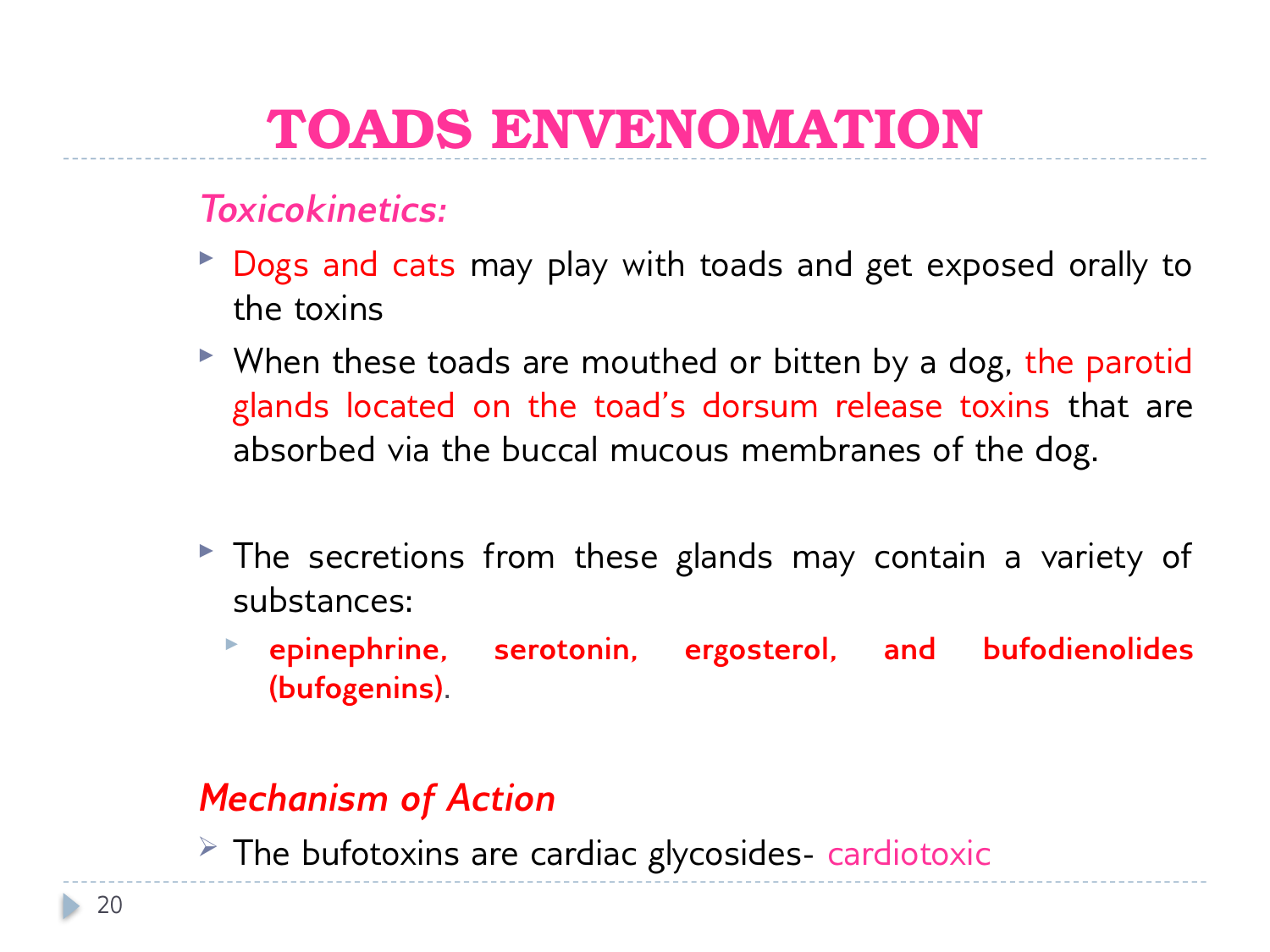

# TOADS ENVENOMATION
Toxicokinetics:
Dogs and cats may play with toads and get exposed orally to the toxins
When these toads are mouthed or bitten by a dog, the parotid glands located on the toad’s dorsum release toxins that are absorbed via the buccal mucous membranes of the dog.

The secretions from these glands may contain a variety of substances:
epinephrine, serotonin, ergosterol, and bufodienolides (bufogenins).

Mechanism of Action
The bufotoxins are cardiac glycosides- cardiotoxic

20